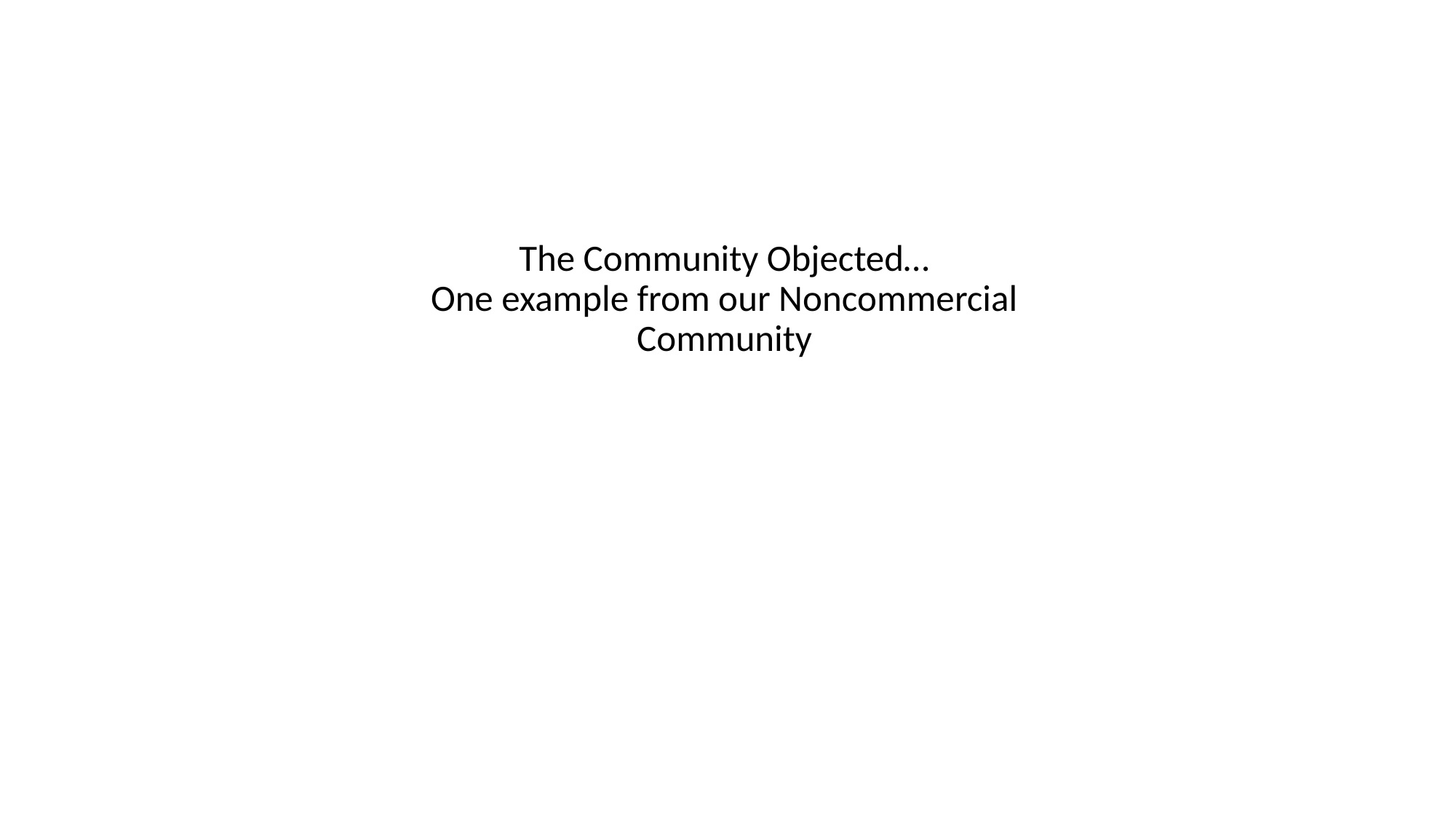

# The Community Objected… One example from our Noncommercial Community